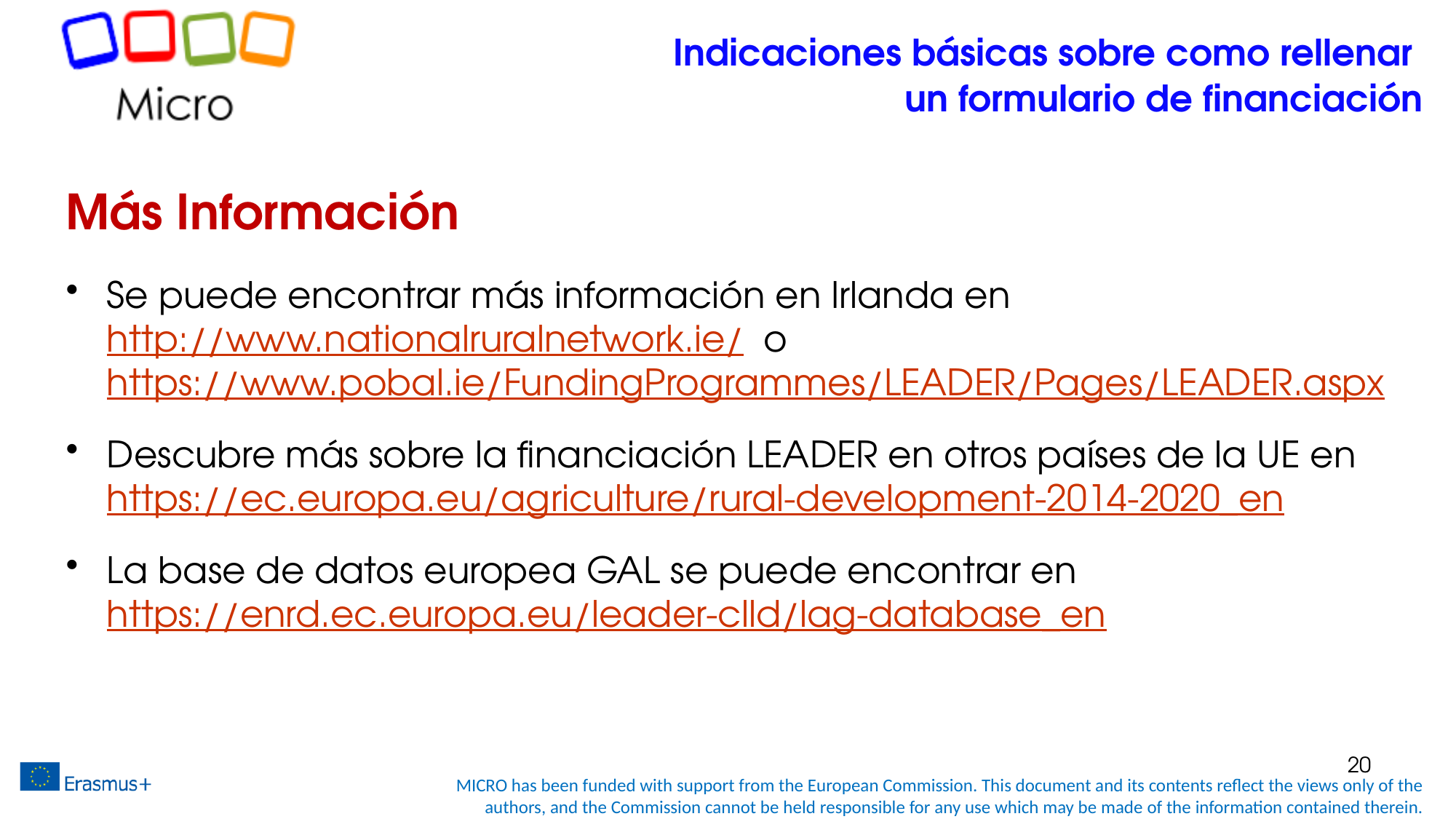

Indicaciones básicas sobre como rellenar
un formulario de financiación
# Más Información
Se puede encontrar más información en Irlanda en http://www.nationalruralnetwork.ie/  o https://www.pobal.ie/FundingProgrammes/LEADER/Pages/LEADER.aspx

Descubre más sobre la financiación LEADER en otros países de la UE en https://ec.europa.eu/agriculture/rural-development-2014-2020_en

La base de datos europea GAL se puede encontrar en https://enrd.ec.europa.eu/leader-clld/lag-database_en

20